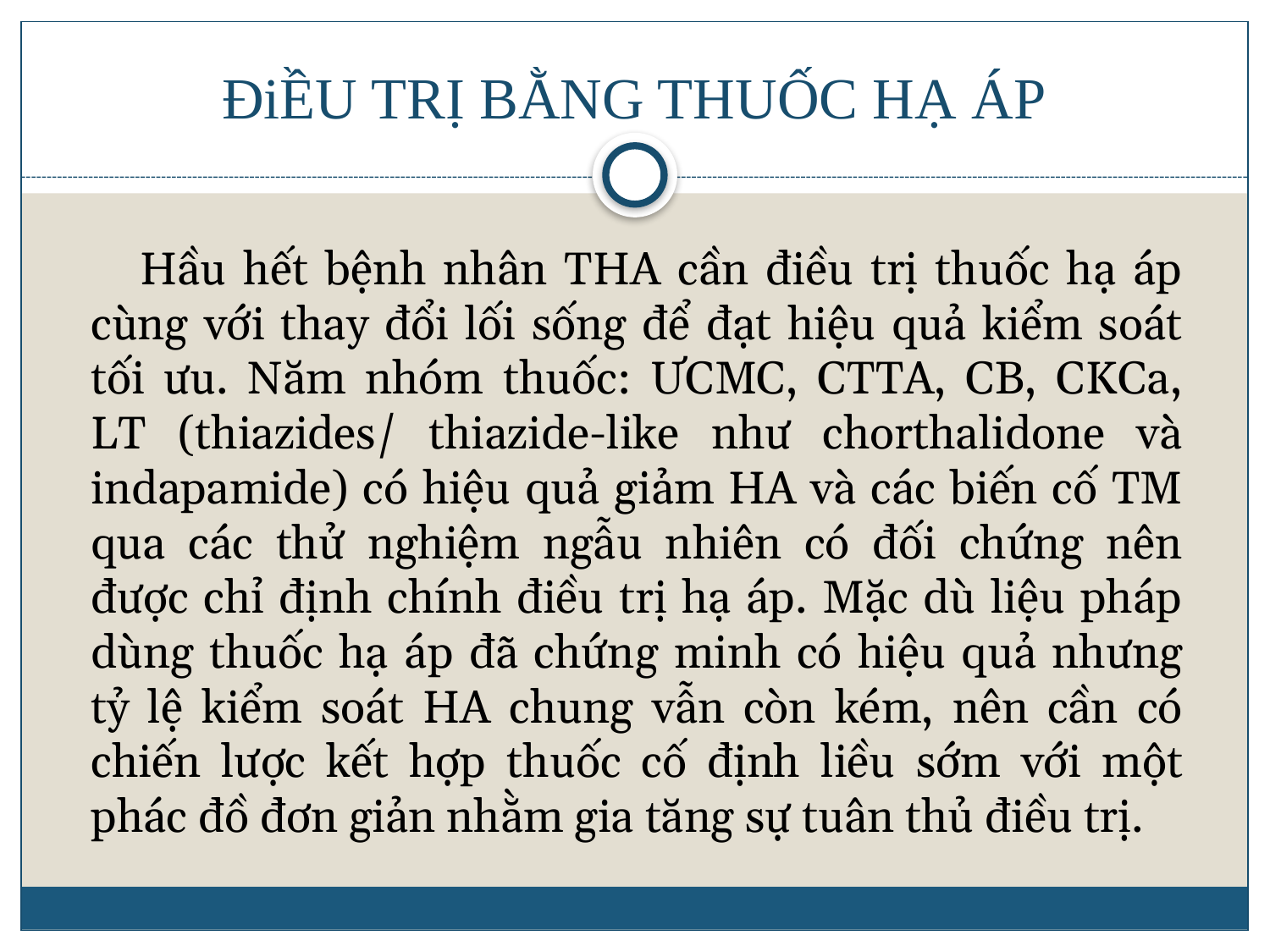

# ĐiỀU TRỊ BẰNG THUỐC HẠ ÁP
     Hầu hết bệnh nhân THA cần điều trị thuốc hạ áp cùng với thay đổi lối sống để đạt hiệu quả kiểm soát tối ưu. Năm nhóm thuốc: ƯCMC, CTTA, CB, CKCa, LT (thiazides/ thiazide-like như chorthalidone và indapamide) có hiệu quả giảm HA và các biến cố TM qua các thử nghiệm ngẫu nhiên có đối chứng nên được chỉ định chính điều trị hạ áp. Mặc dù liệu pháp dùng thuốc hạ áp đã chứng minh có hiệu quả nhưng tỷ lệ kiểm soát HA chung vẫn còn kém, nên cần có chiến lược kết hợp thuốc cố định liều sớm với một phác đồ đơn giản nhằm gia tăng sự tuân thủ điều trị.